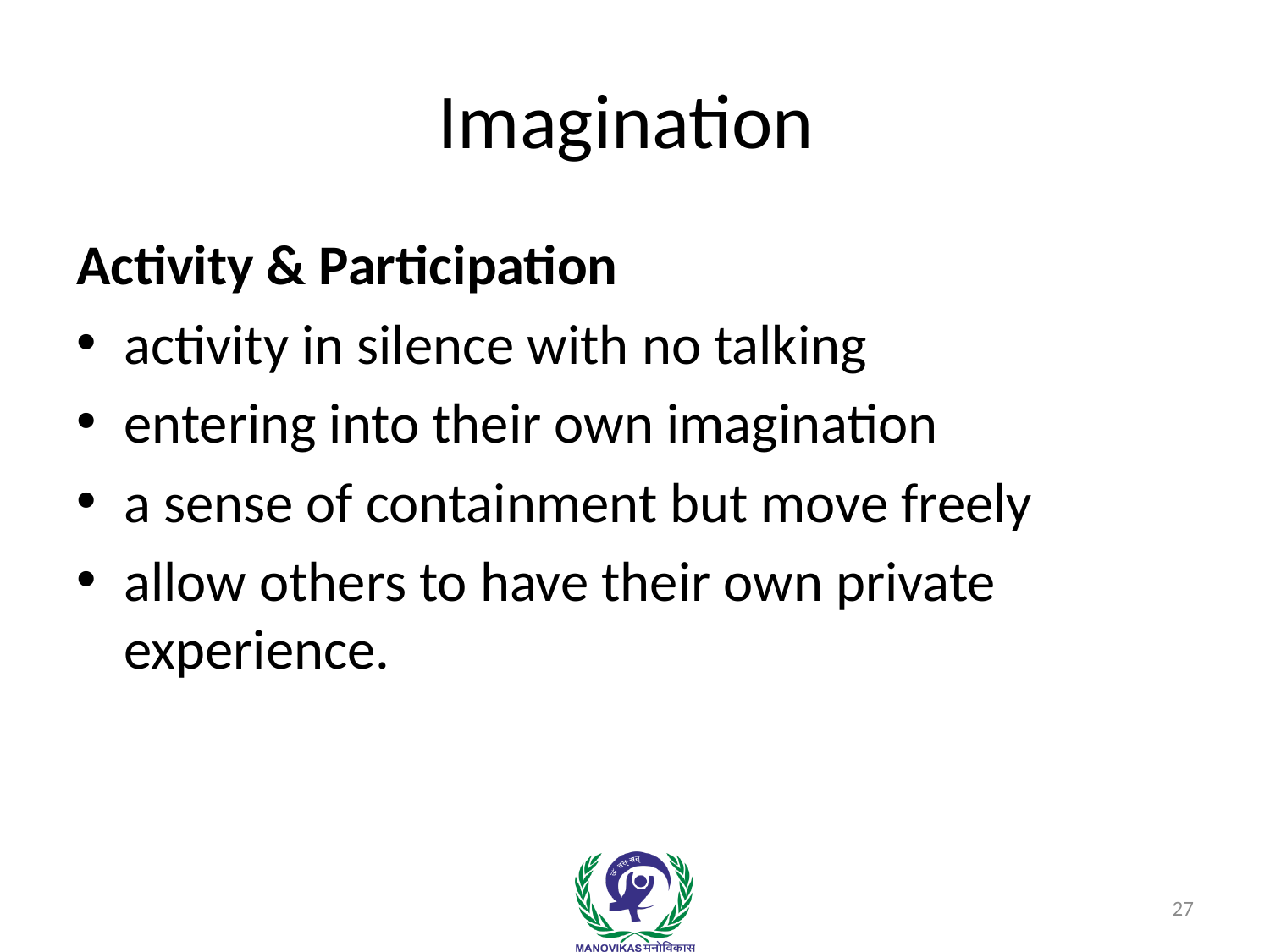

# Imagination
Activity & Participation
activity in silence with no talking
entering into their own imagination
a sense of containment but move freely
allow others to have their own private experience.

27